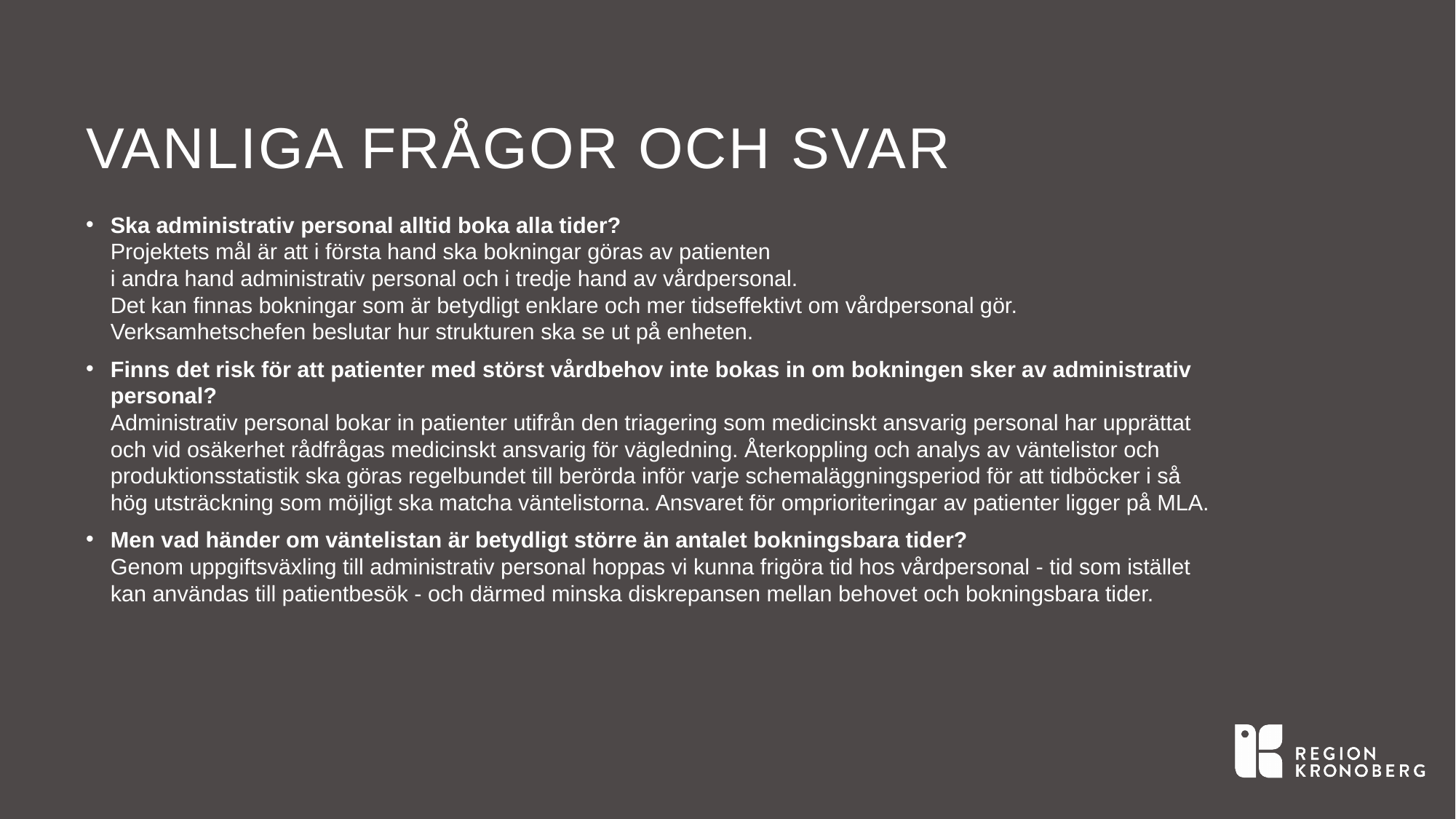

# Vanliga frågor och svar
Ska administrativ personal alltid boka alla tider?
Projektets mål är att i första hand ska bokningar göras av patienten
i andra hand administrativ personal och i tredje hand av vårdpersonal. 
Det kan finnas bokningar som är betydligt enklare och mer tidseffektivt om vårdpersonal gör. Verksamhetschefen beslutar hur strukturen ska se ut på enheten.
Finns det risk för att patienter med störst vårdbehov inte bokas in om bokningen sker av administrativ personal?
Administrativ personal bokar in patienter utifrån den triagering som medicinskt ansvarig personal har upprättat och vid osäkerhet rådfrågas medicinskt ansvarig för vägledning. Återkoppling och analys av väntelistor och produktionsstatistik ska göras regelbundet till berörda inför varje schemaläggningsperiod för att tidböcker i så hög utsträckning som möjligt ska matcha väntelistorna. Ansvaret för omprioriteringar av patienter ligger på MLA.
Men vad händer om väntelistan är betydligt större än antalet bokningsbara tider?
Genom uppgiftsväxling till administrativ personal hoppas vi kunna frigöra tid hos vårdpersonal - tid som istället kan användas till patientbesök - och därmed minska diskrepansen mellan behovet och bokningsbara tider.